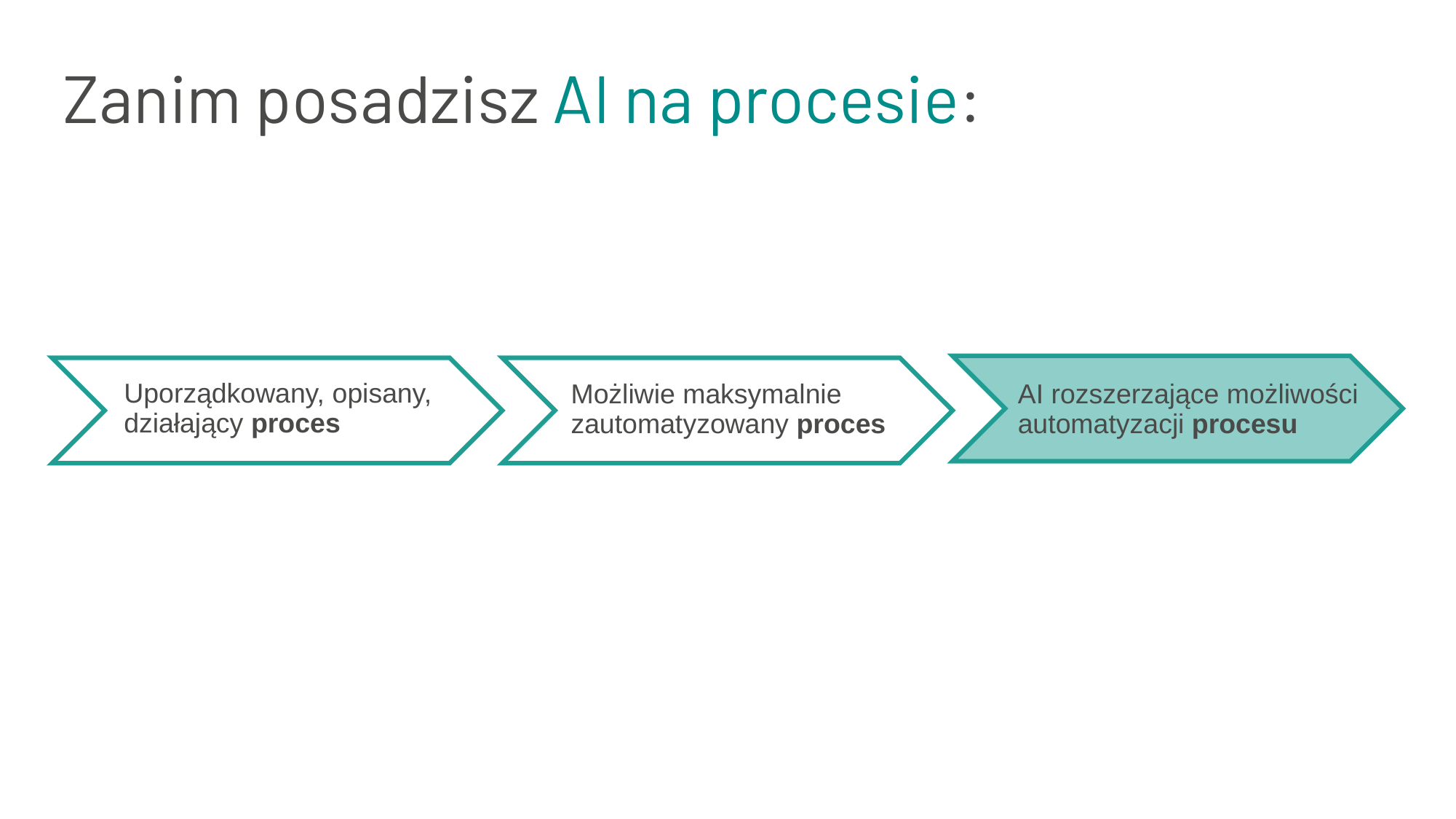

Zanim posadzisz AI na procesie:

Uporządkowany, opisany, działający proces
AI rozszerzające możliwości automatyzacji procesu
Możliwie maksymalnie zautomatyzowany proces